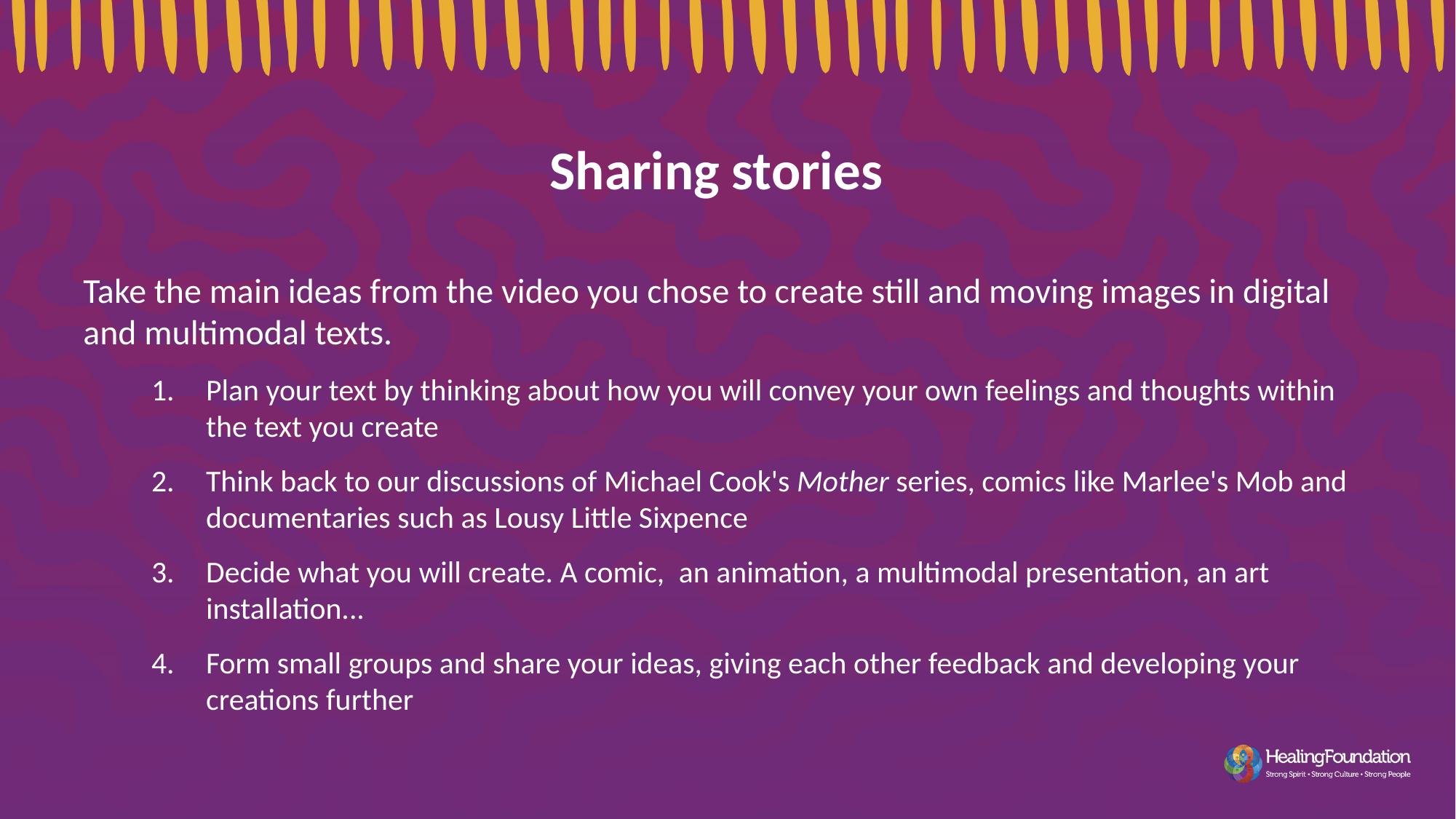

Sharing stories
Take the main ideas from the video you chose to create still and moving images in digital and multimodal texts.
Plan your text by thinking about how you will convey your own feelings and thoughts within the text you create
Think back to our discussions of Michael Cook's Mother series, comics like Marlee's Mob and documentaries such as Lousy Little Sixpence
Decide what you will create. A comic,  an animation, a multimodal presentation, an art installation...
Form small groups and share your ideas, giving each other feedback and developing your creations further